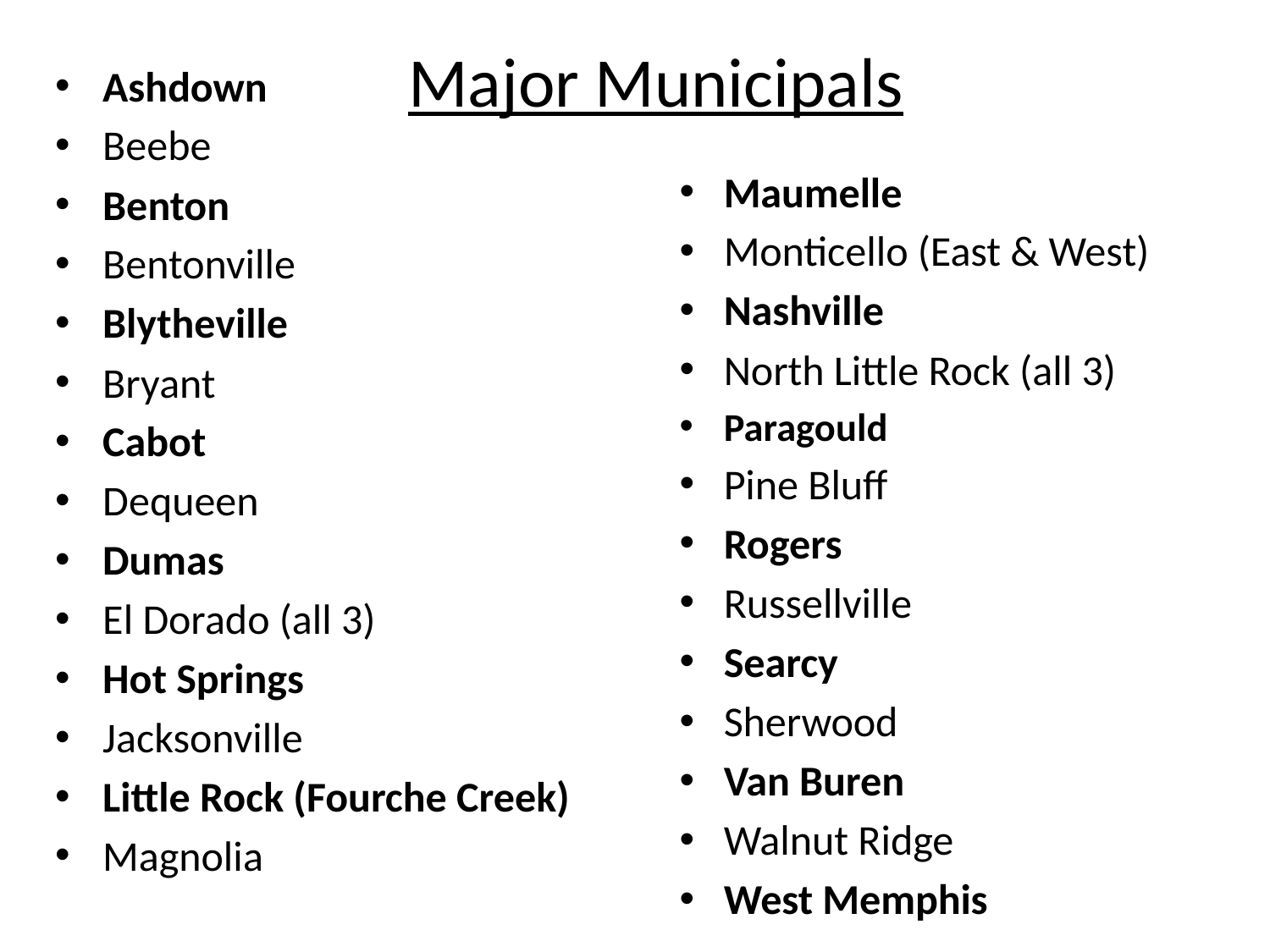

# Major Municipals
Ashdown
Beebe
Benton
Bentonville
Blytheville
Bryant
Cabot
Dequeen
Dumas
El Dorado (all 3)
Hot Springs
Jacksonville
Little Rock (Fourche Creek)
Magnolia
Maumelle
Monticello (East & West)
Nashville
North Little Rock (all 3)
Paragould
Pine Bluff
Rogers
Russellville
Searcy
Sherwood
Van Buren
Walnut Ridge
West Memphis